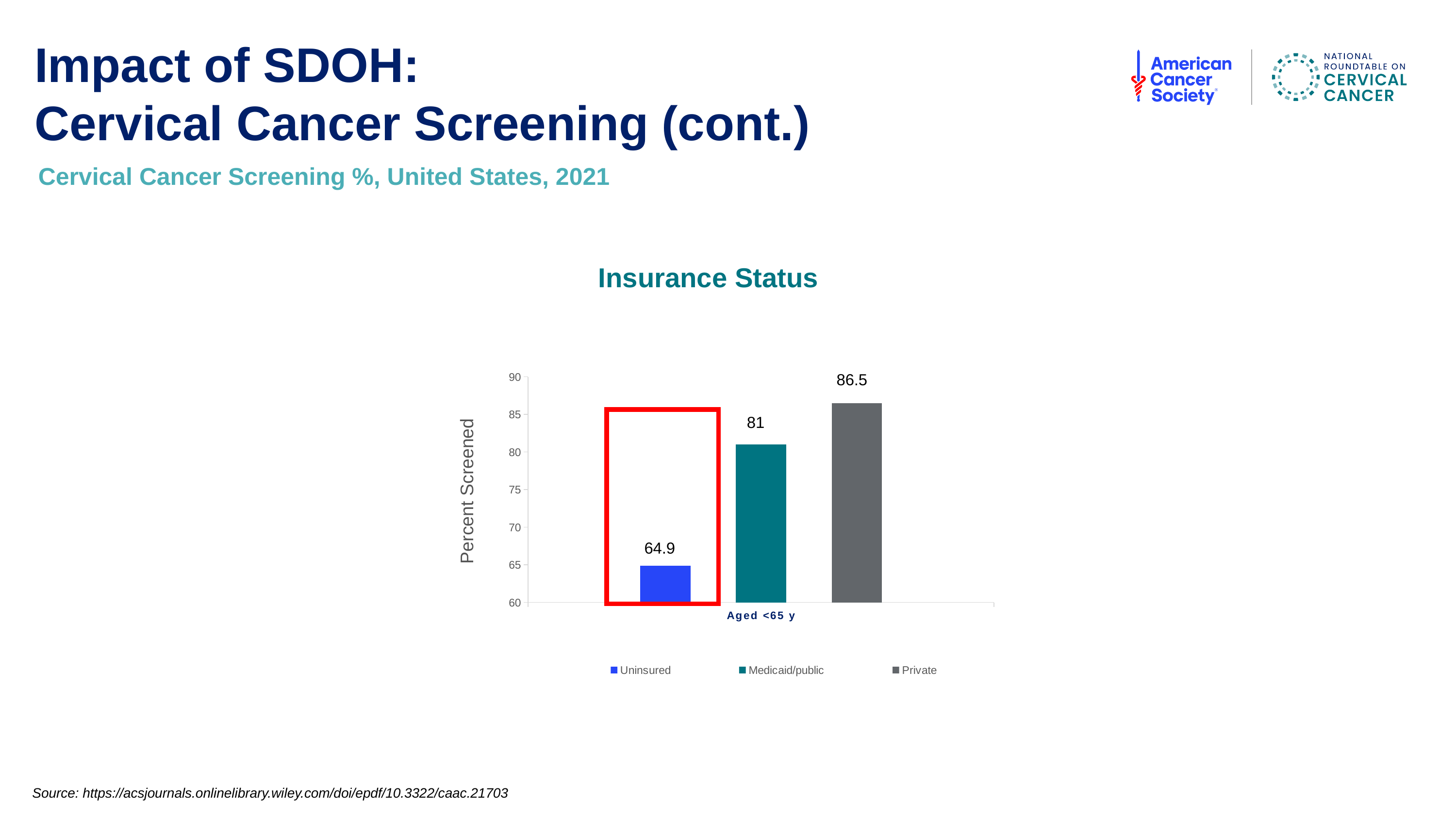

Impact of SDOH:
Cervical Cancer Screening (cont.)
Cervical Cancer Screening %, United States, 2021

Insurance Status

### Chart

| Category | Uninsured | Medicaid/public | Private |
|---|---|---|---|
| Aged <65 y | 64.9 | 81.0 | 86.5 |
86.5
81
Percent Screened
64.9

Source: https://acsjournals.onlinelibrary.wiley.com/doi/epdf/10.3322/caac.21703